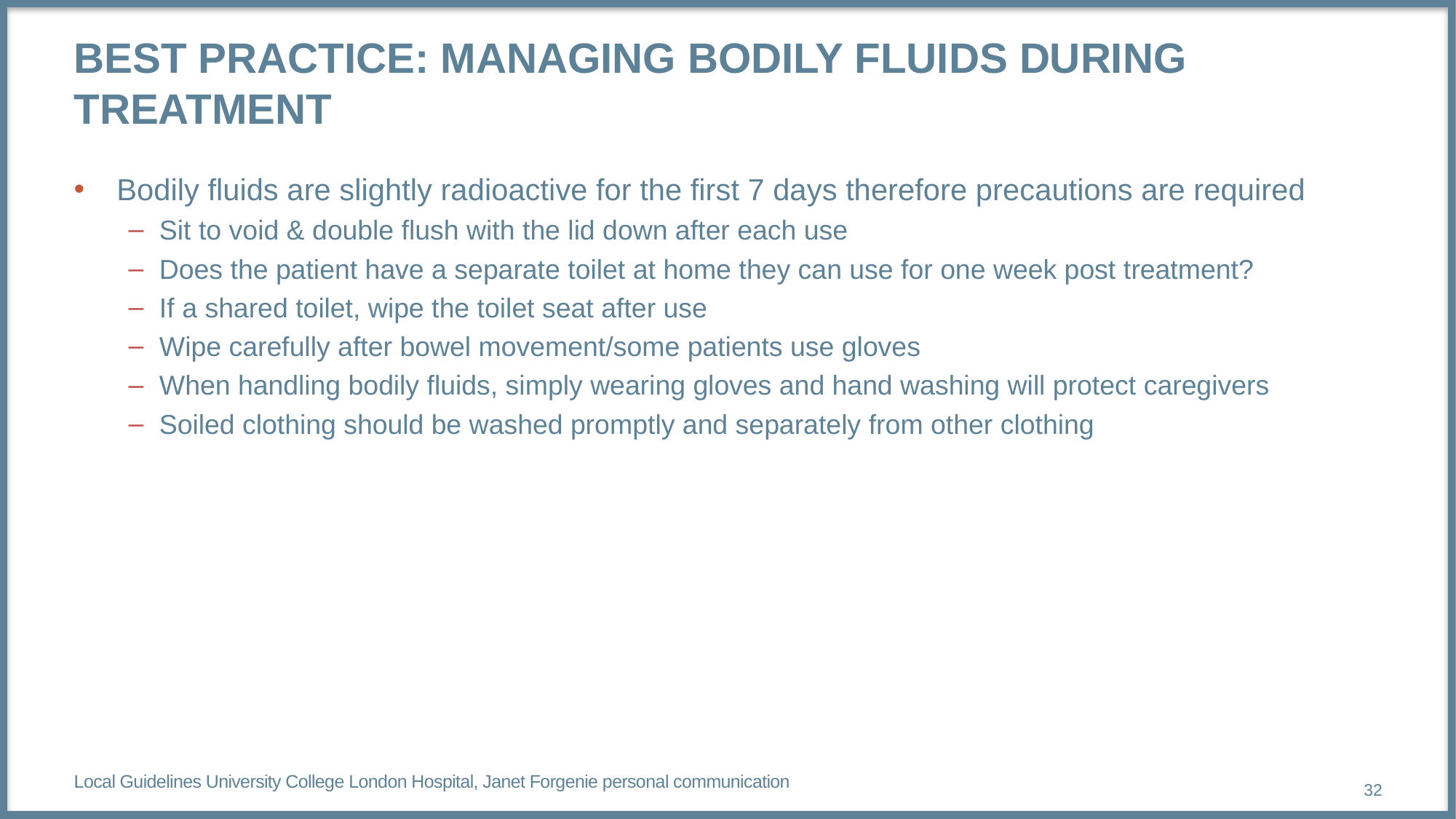

# Best practice: Managing bodily fluids during treatment
Bodily fluids are slightly radioactive for the first 7 days therefore precautions are required
Sit to void & double flush with the lid down after each use
Does the patient have a separate toilet at home they can use for one week post treatment?
If a shared toilet, wipe the toilet seat after use
Wipe carefully after bowel movement/some patients use gloves
When handling bodily fluids, simply wearing gloves and hand washing will protect caregivers
Soiled clothing should be washed promptly and separately from other clothing
Local Guidelines University College London Hospital, Janet Forgenie personal communication
32